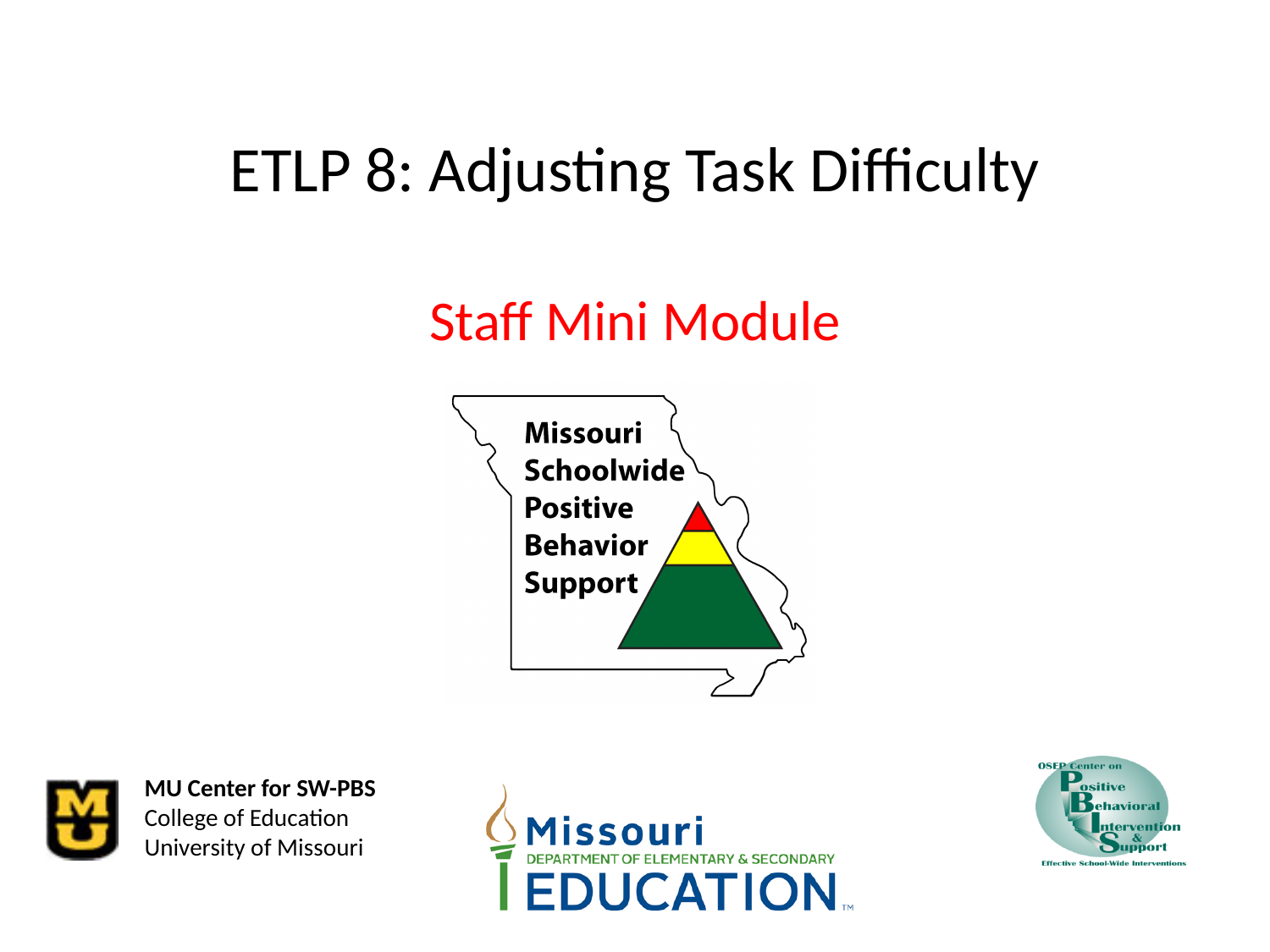

# ETLP 8: Adjusting Task Difficulty
Staff Mini Module